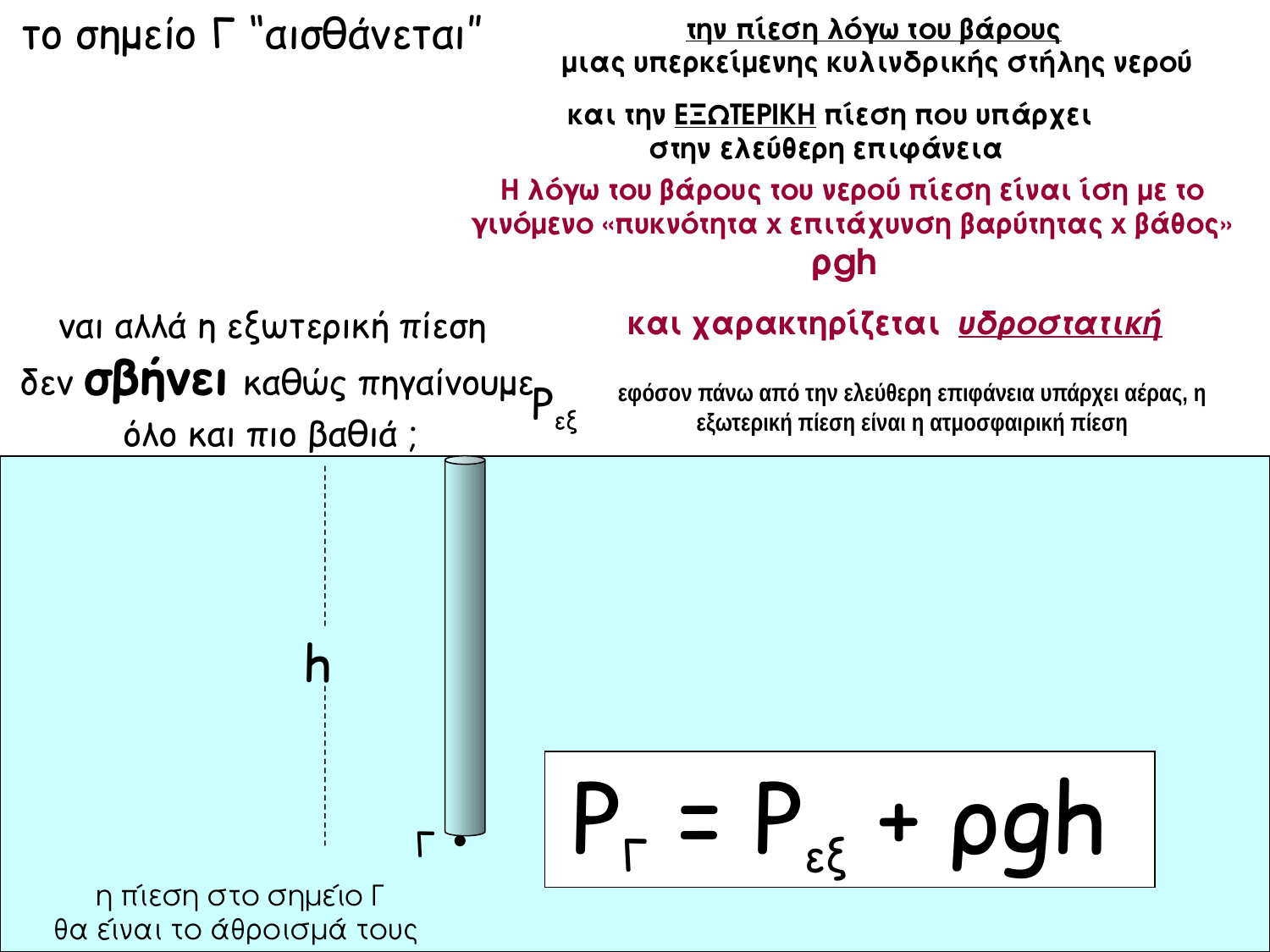

το σημείο Γ “αισθάνεται”
την πίεση λόγω του βάρους
μιας υπερκείμενης κυλινδρικής στήλης νερού
και την ΕΞΩΤΕΡΙΚΗ πίεση που υπάρχει στην ελεύθερη επιφάνεια
Η λόγω του βάρους του νερού πίεση είναι ίση με το γινόμενο «πυκνότητα x επιτάχυνση βαρύτητας x βάθος» ρgh

ναι αλλά η εξωτερική πίεση
δεν σβήνει καθώς πηγαίνουμε όλο και πιο βαθιά ;
και χαρακτηρίζεται  υδροστατική
Ρεξ
εφόσον πάνω από την ελεύθερη επιφάνεια υπάρχει αέρας, η εξωτερική πίεση είναι η ατμοσφαιρική πίεση

h

ΡΓ = Ρεξ + ρgh
Γ

 η πίεση στο σημείο Γ
θα είναι το άθροισμά τους